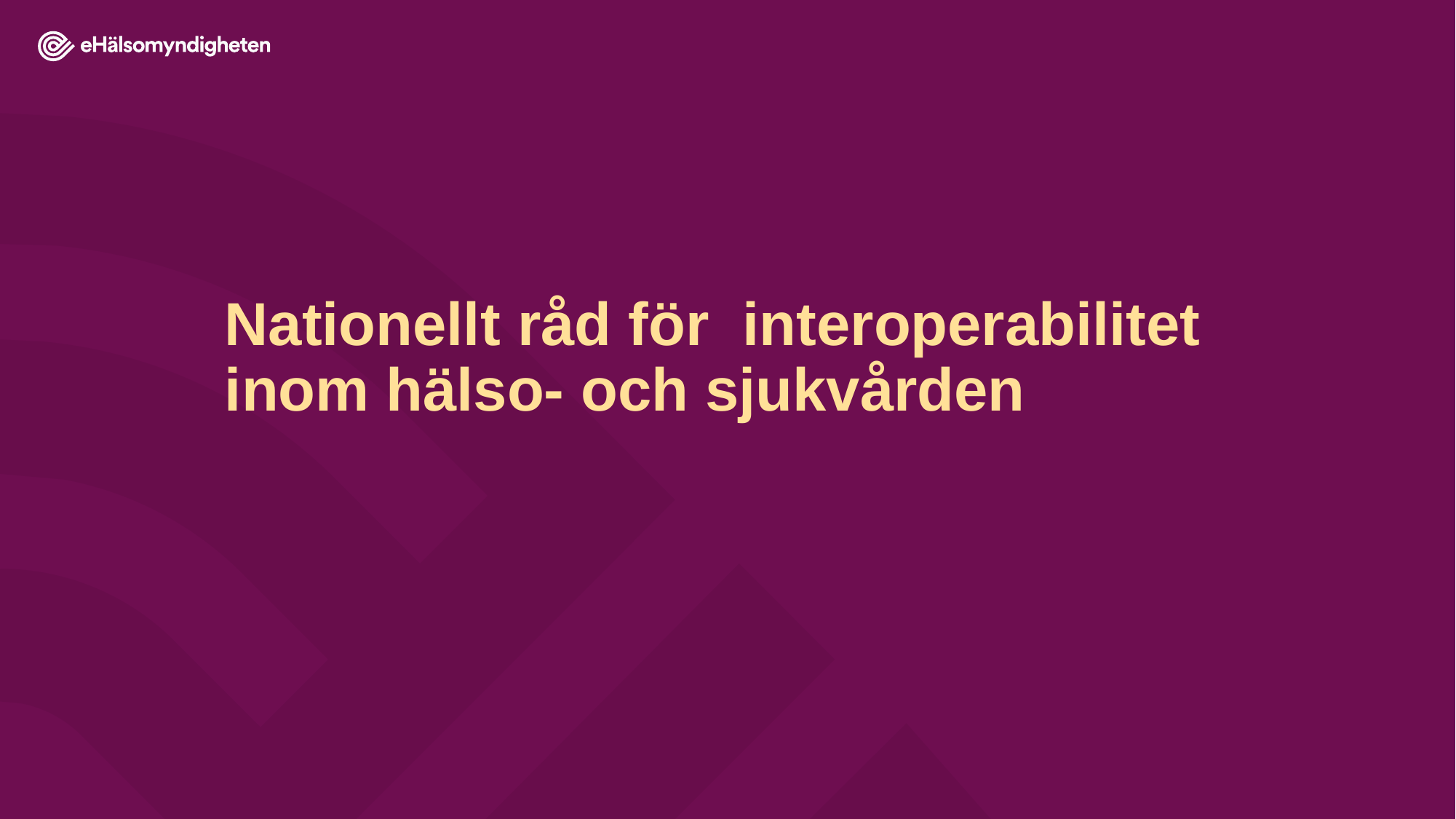

# Nationellt råd för  interoperabilitet inom hälso- och sjukvården